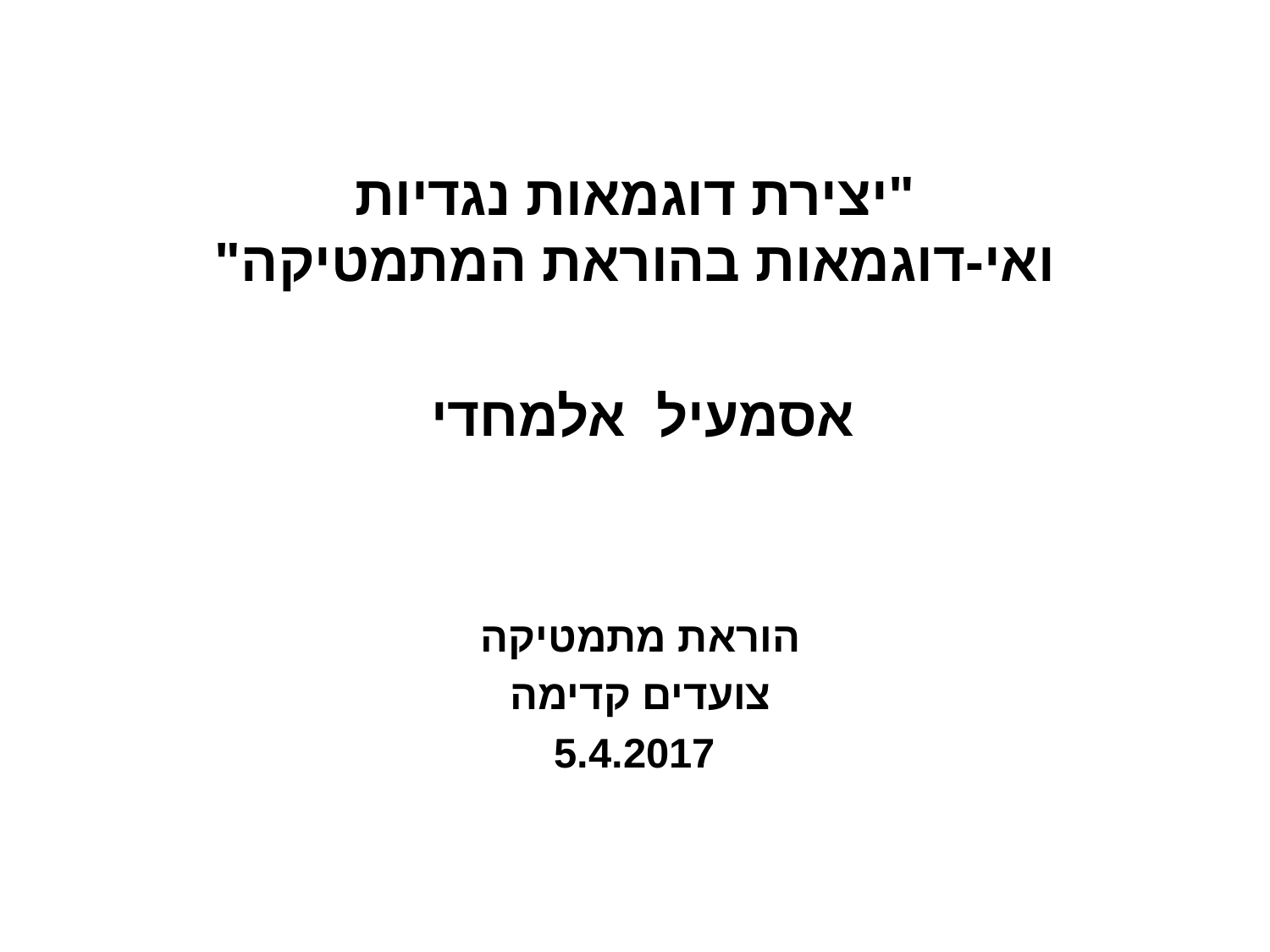

"יצירת דוגמאות נגדיות ואי-דוגמאות בהוראת המתמטיקה"

אסמעיל  אלמחדי

הוראת מתמטיקה
צועדים קדימה
5.4.2017